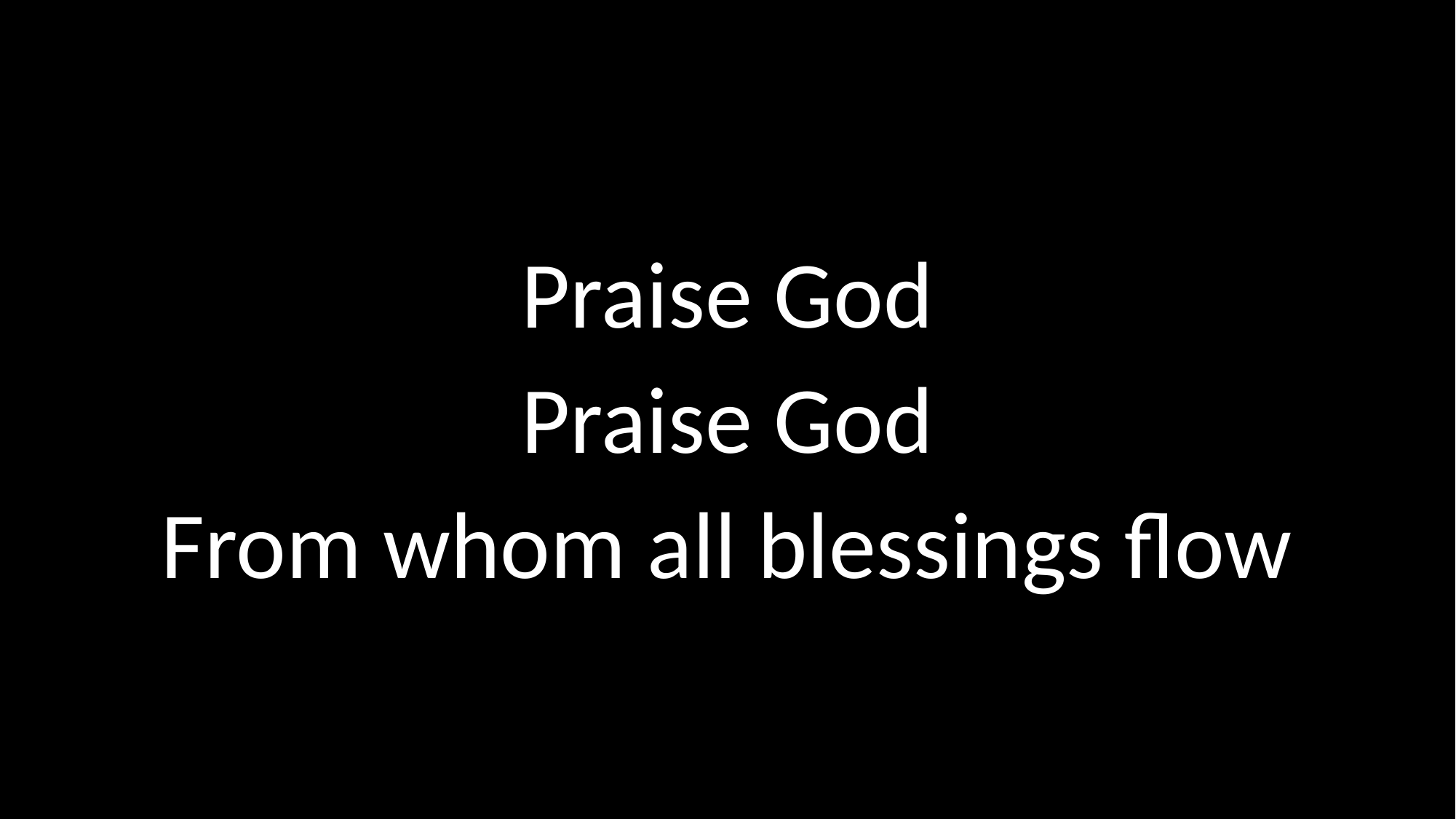

Praise God
Praise God
From whom all blessings flow